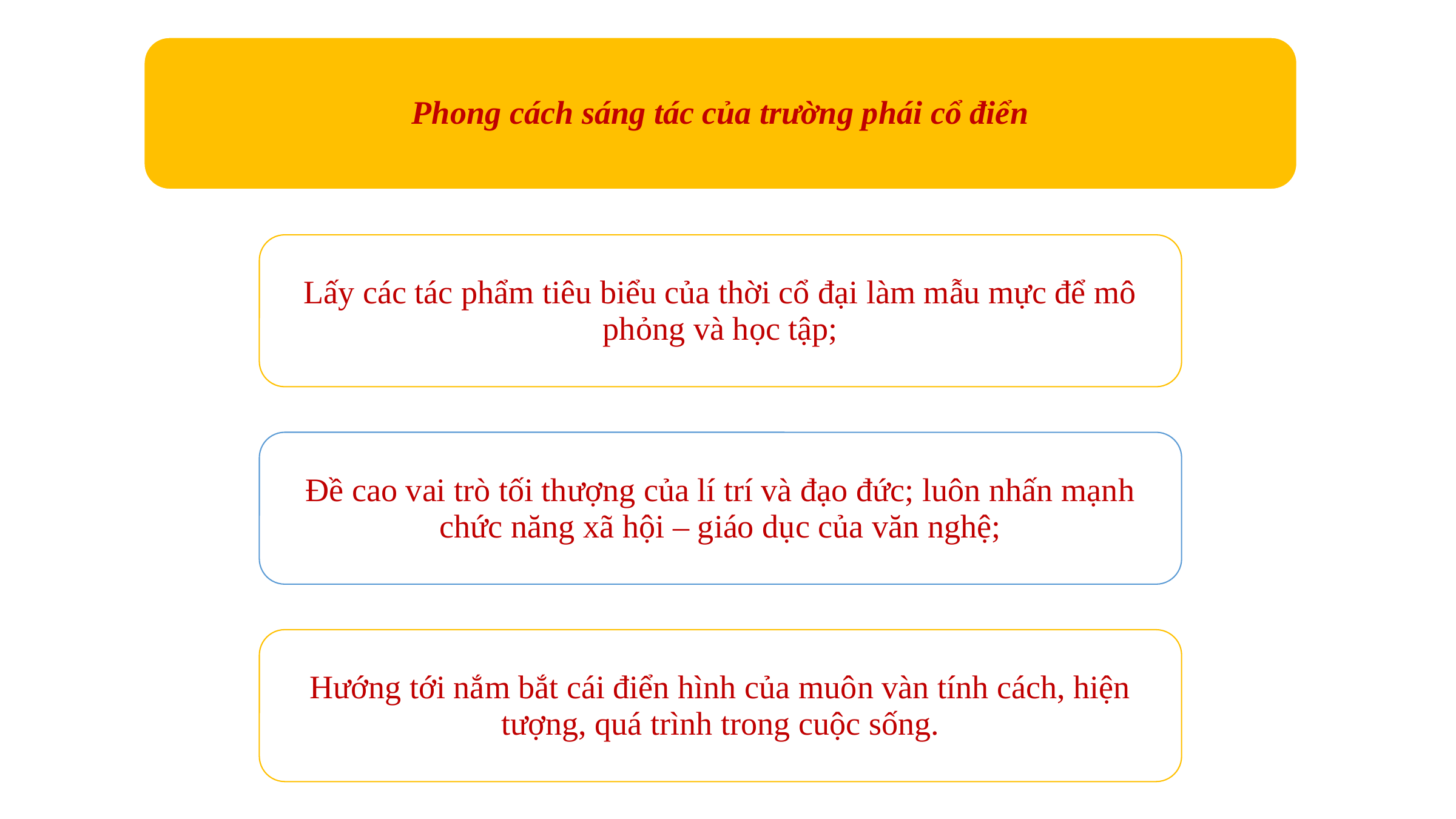

Phong cách sáng tác của trường phái cổ điển
Lấy các tác phẩm tiêu biểu của thời cổ đại làm mẫu mực để mô phỏng và học tập;
Đề cao vai trò tối thượng của lí trí và đạo đức; luôn nhấn mạnh chức năng xã hội – giáo dục của văn nghệ;
Hướng tới nắm bắt cái điển hình của muôn vàn tính cách, hiện tượng, quá trình trong cuộc sống.